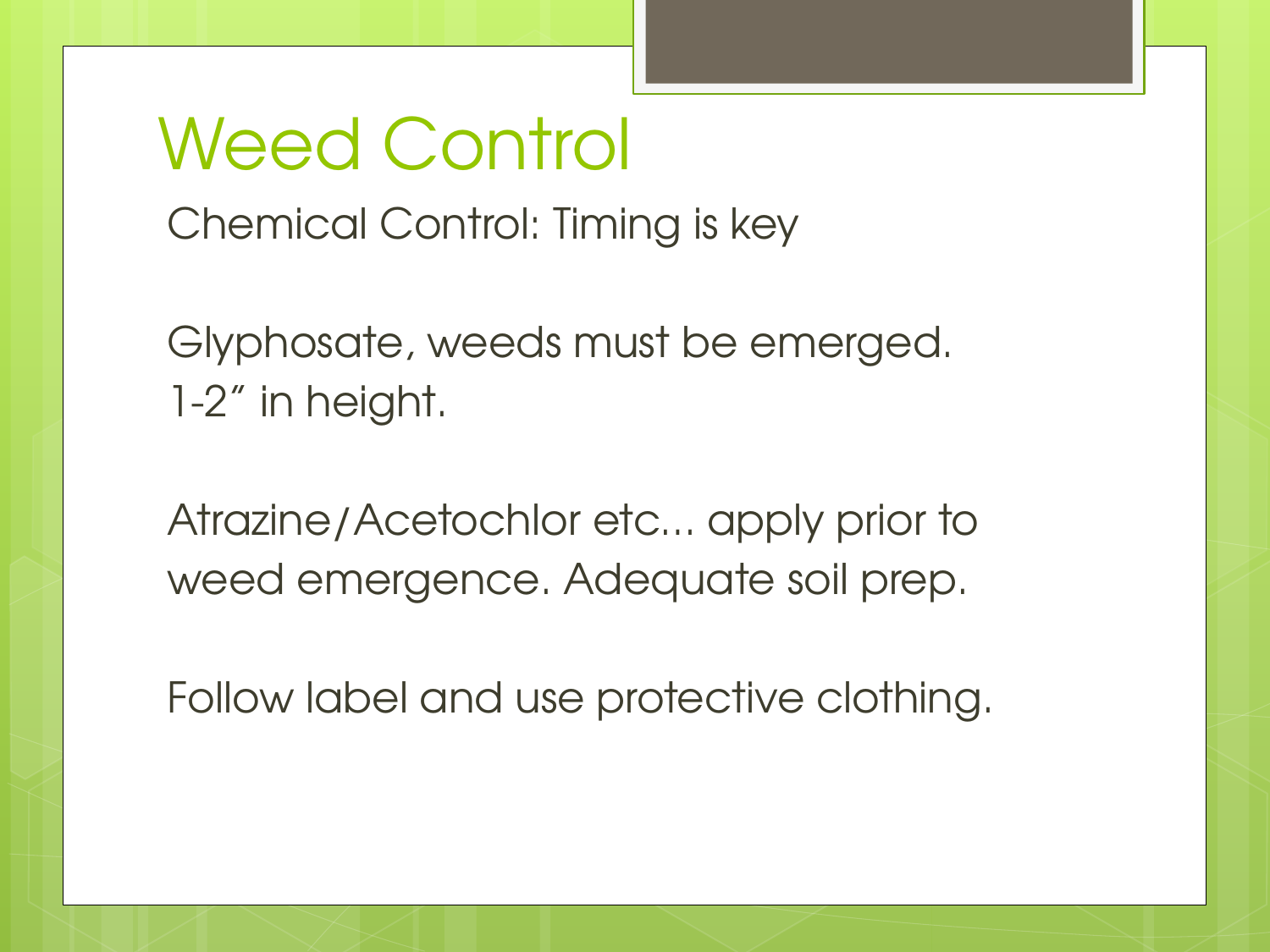

# Weed Control
Chemical Control: Timing is key

Glyphosate, weeds must be emerged.
1-2” in height.

Atrazine/Acetochlor etc… apply prior to
weed emergence. Adequate soil prep.

Follow label and use protective clothing.